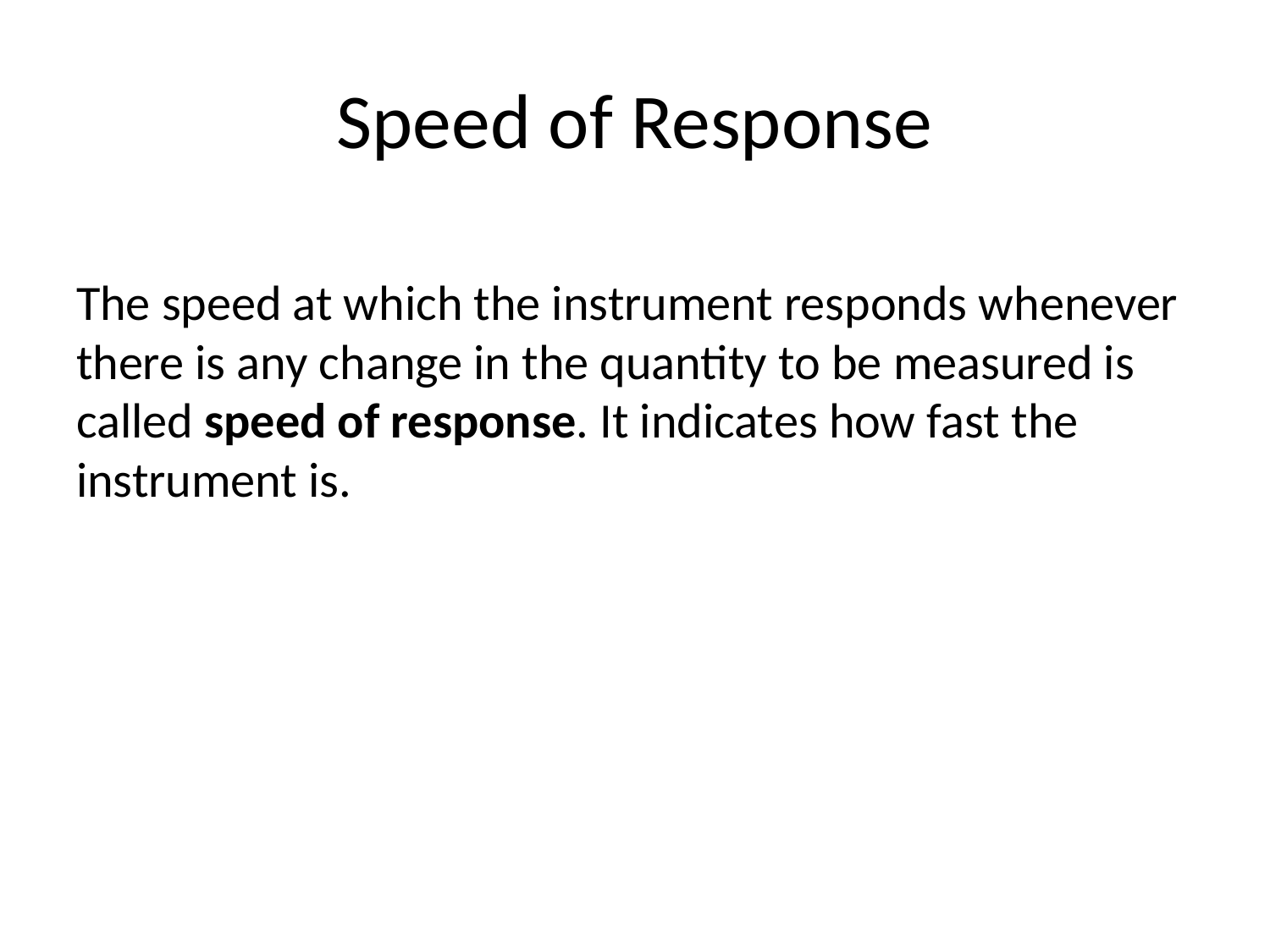

# Speed of Response
The speed at which the instrument responds whenever there is any change in the quantity to be measured is called speed of response. It indicates how fast the instrument is.